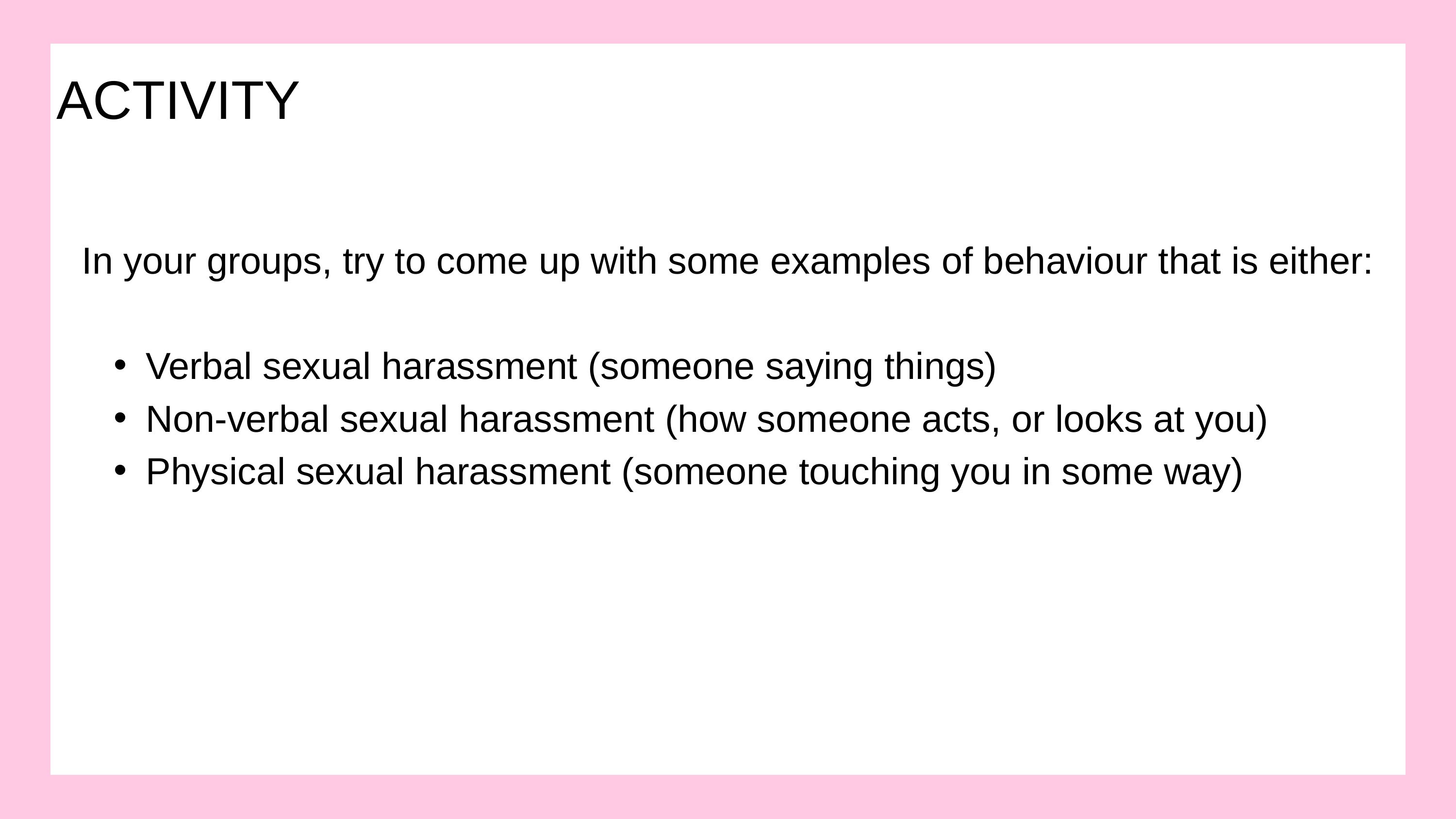

ACTIVITY
In your groups, try to come up with some examples of behaviour that is either:

Verbal sexual harassment (someone saying things)
Non-verbal sexual harassment (how someone acts, or looks at you)
Physical sexual harassment (someone touching you in some way)